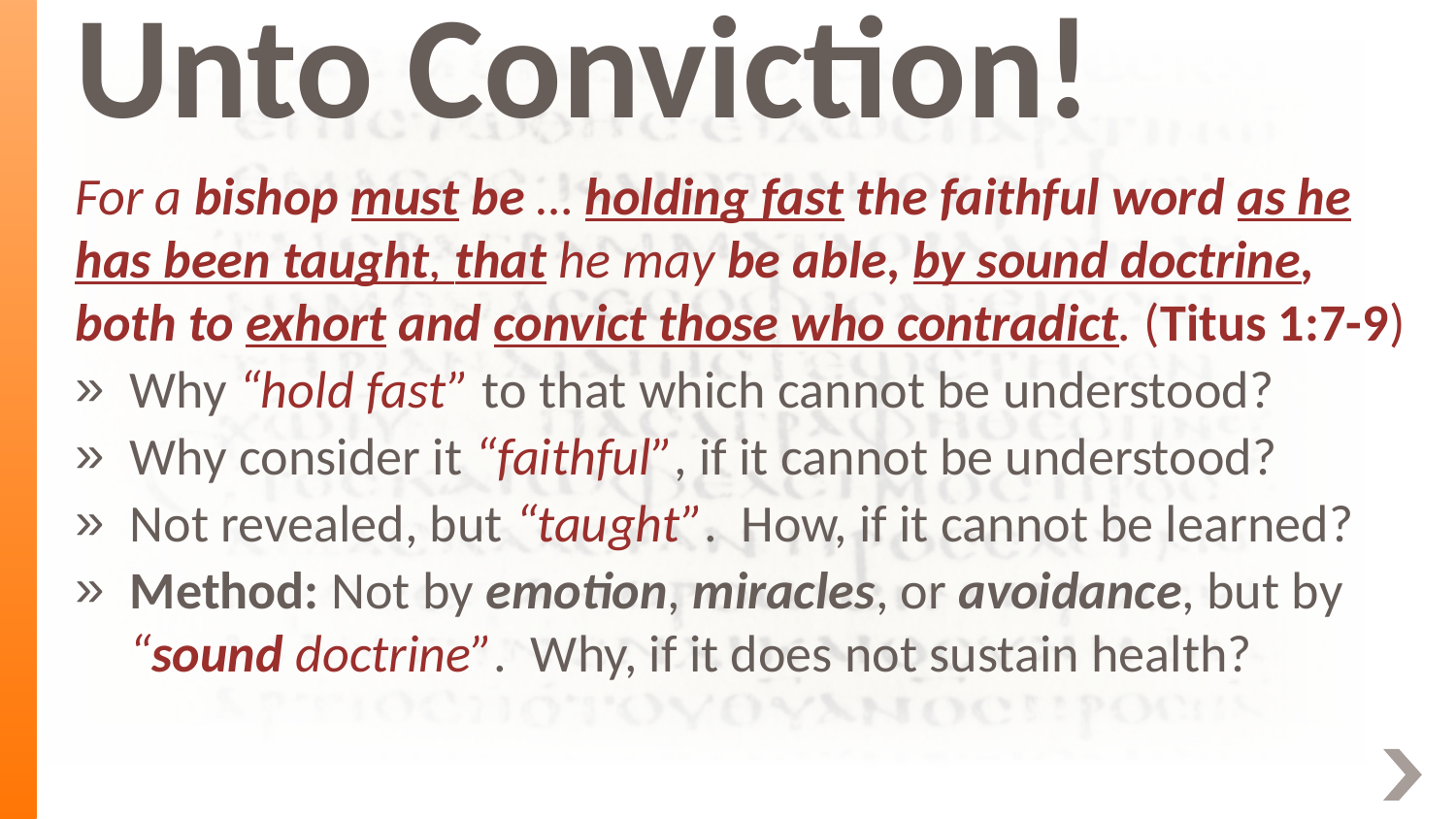

# Unto Conviction!
For a bishop must be … holding fast the faithful word as he has been taught, that he may be able, by sound doctrine, both to exhort and convict those who contradict. (Titus 1:7-9)
Why “hold fast” to that which cannot be understood?
Why consider it “faithful”, if it cannot be understood?
Not revealed, but “taught”.  How, if it cannot be learned?
Method: Not by emotion, miracles, or avoidance, but by “sound doctrine”.  Why, if it does not sustain health?